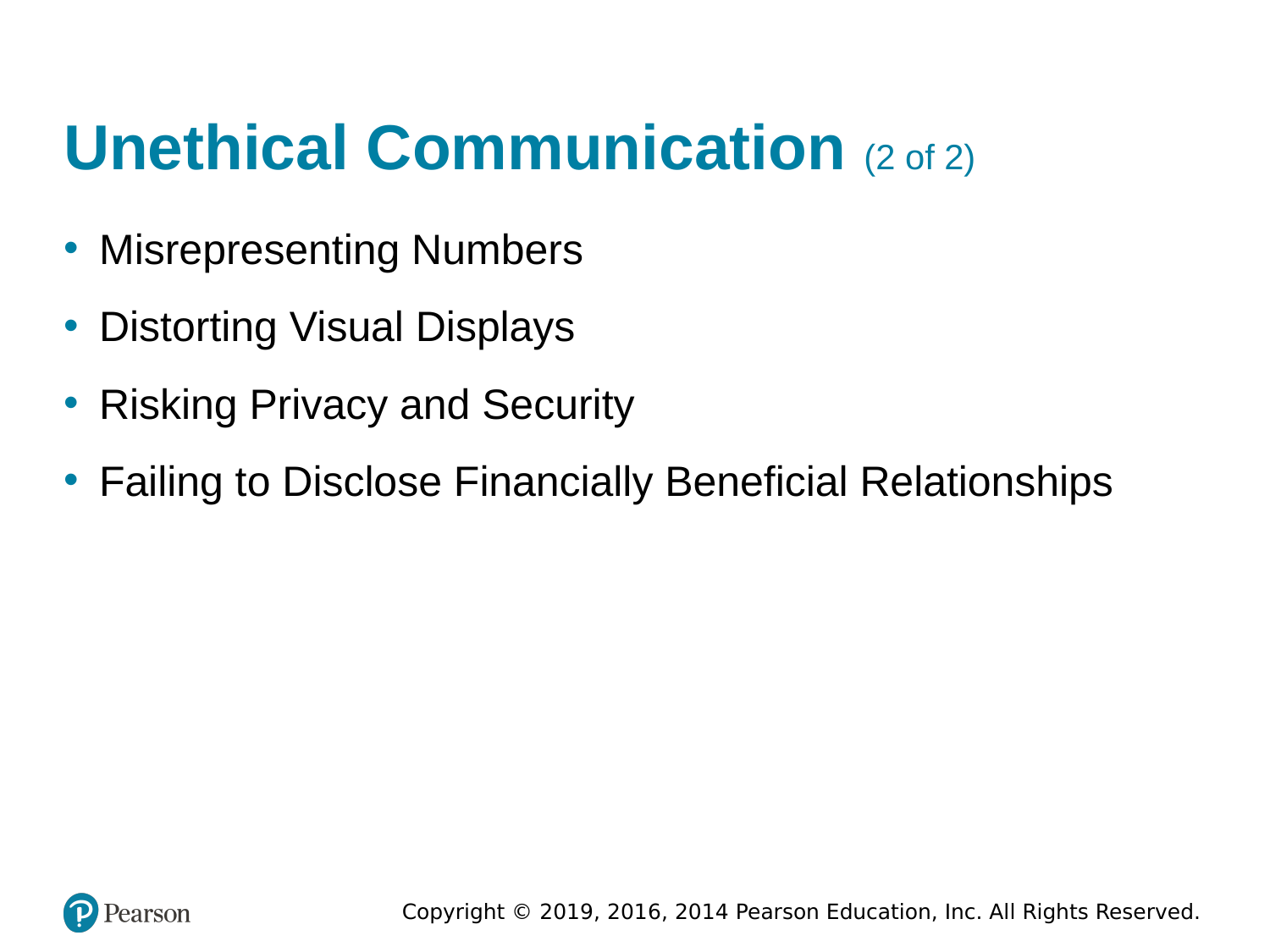

# Unethical Communication (2 of 2)
Misrepresenting Numbers
Distorting Visual Displays
Risking Privacy and Security
Failing to Disclose Financially Beneficial Relationships